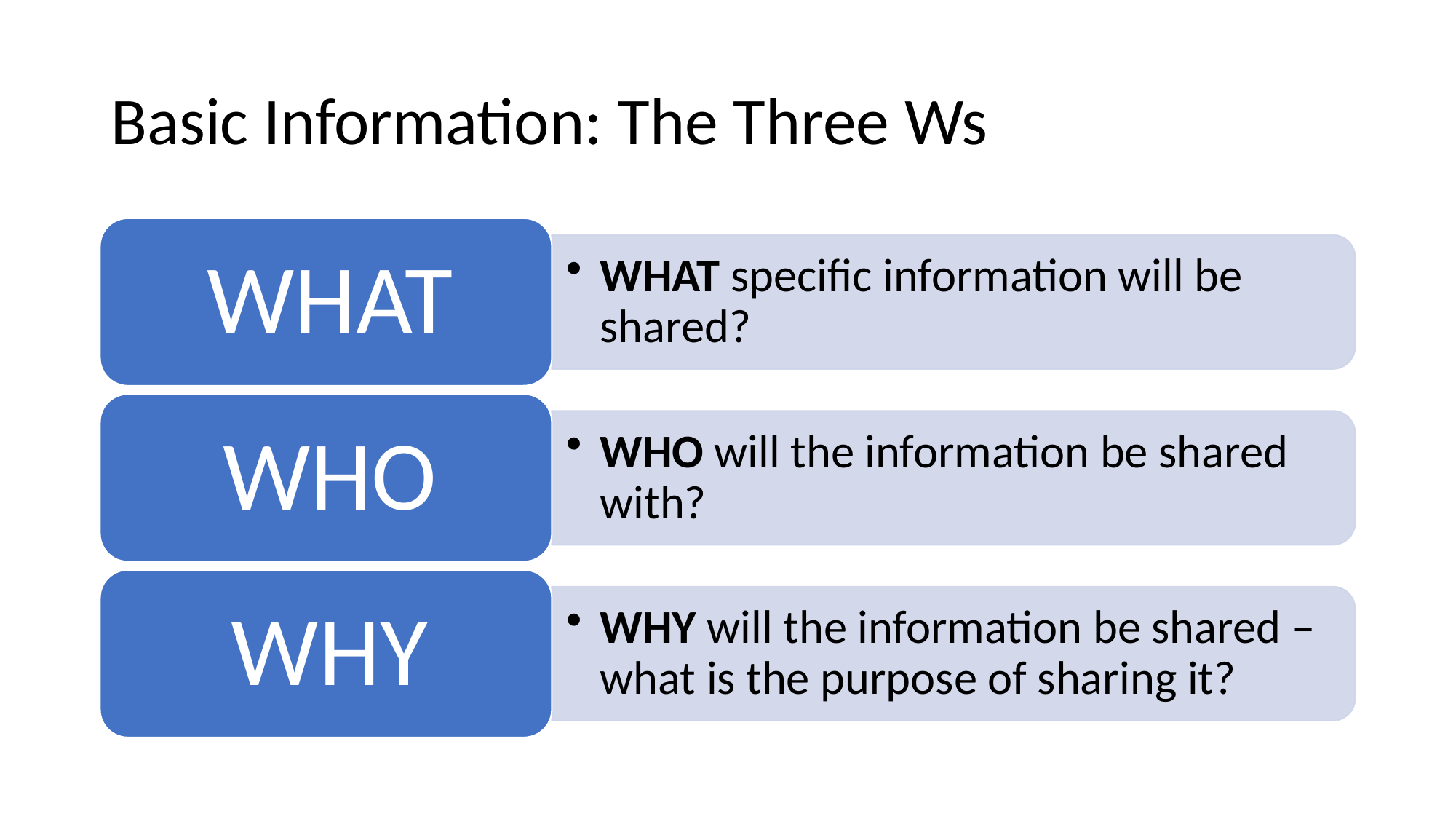

# Basic Information: The Three Ws
WHAT specific information will be shared?
WHAT
WHO will the information be shared with?
WHO
WHY will the information be shared – what is the purpose of sharing it?
WHY